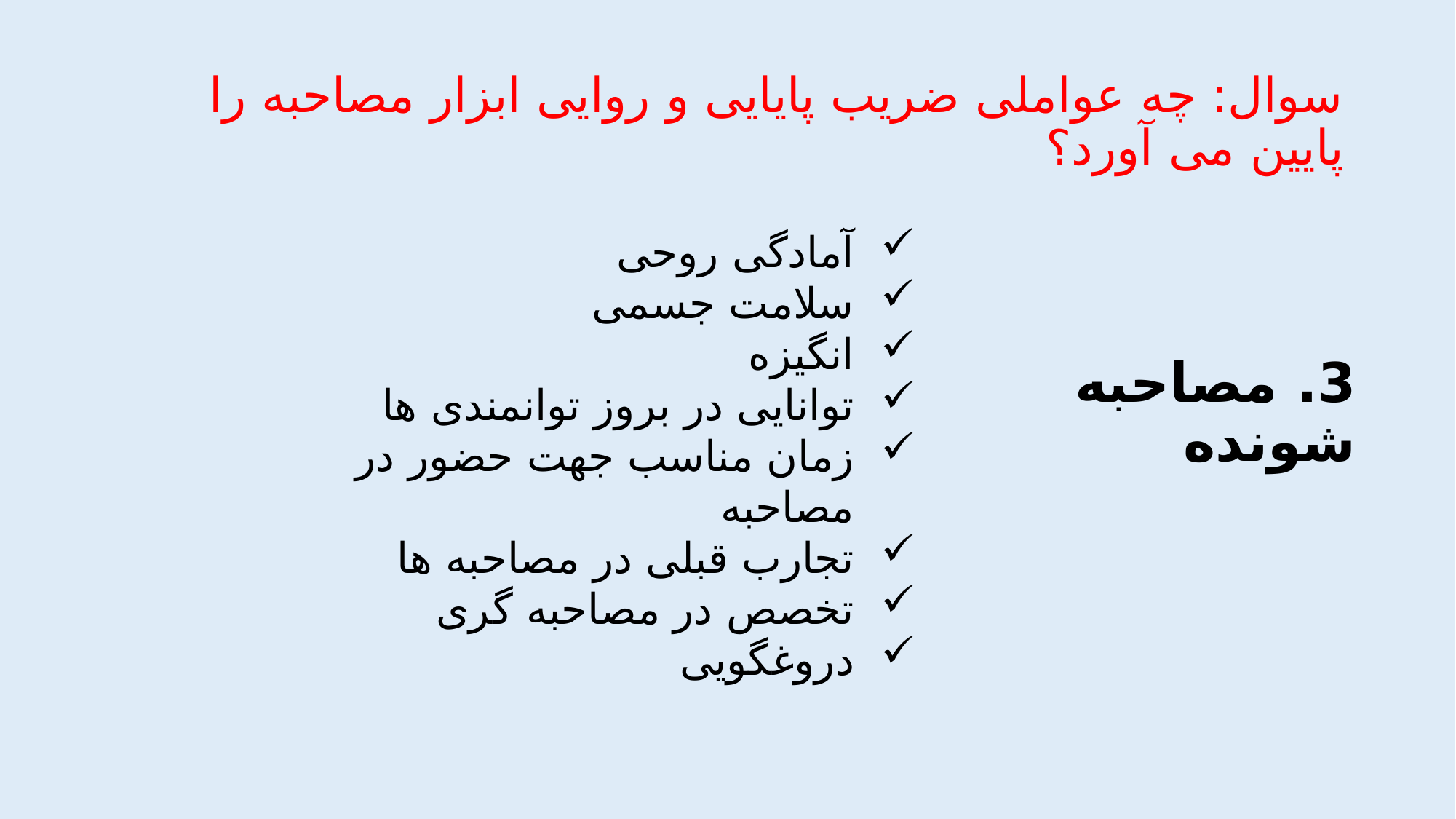

# سوال: چه عواملی ضریب پایایی و روایی ابزار مصاحبه را پایین می آورد؟
آمادگی روحی
سلامت جسمی
انگیزه
توانایی در بروز توانمندی ها
زمان مناسب جهت حضور در مصاحبه
تجارب قبلی در مصاحبه ها
تخصص در مصاحبه گری
دروغگویی

3. مصاحبه شونده